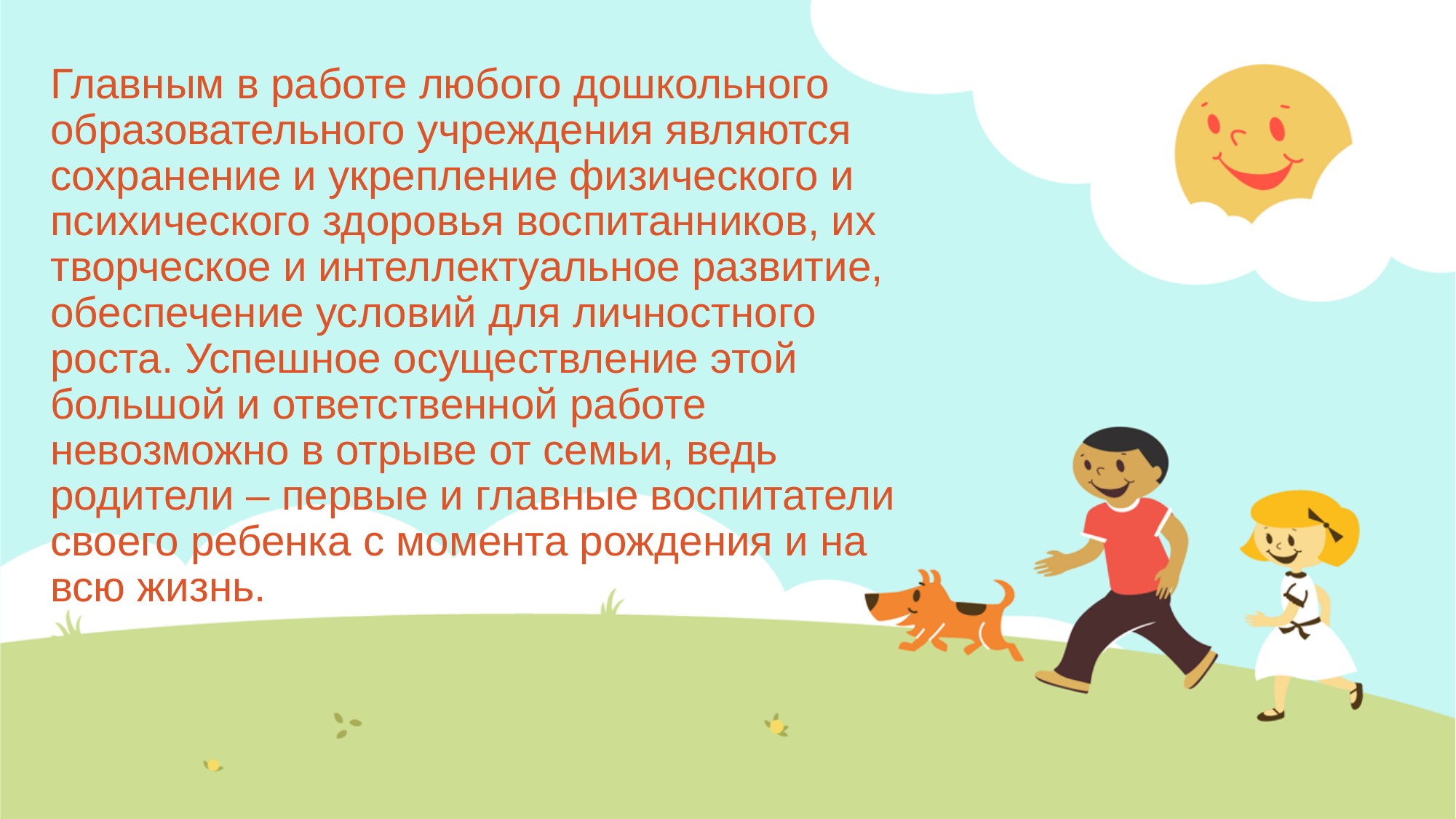

#
Главным в работе любого дошкольного образовательного учреждения являются сохранение и укрепление физического и психического здоровья воспитанников, их творческое и интеллектуальное развитие, обеспечение условий для личностного роста. Успешное осуществление этой большой и ответственной работе невозможно в отрыве от семьи, ведь родители – первые и главные воспитатели своего ребенка с момента рождения и на всю жизнь.